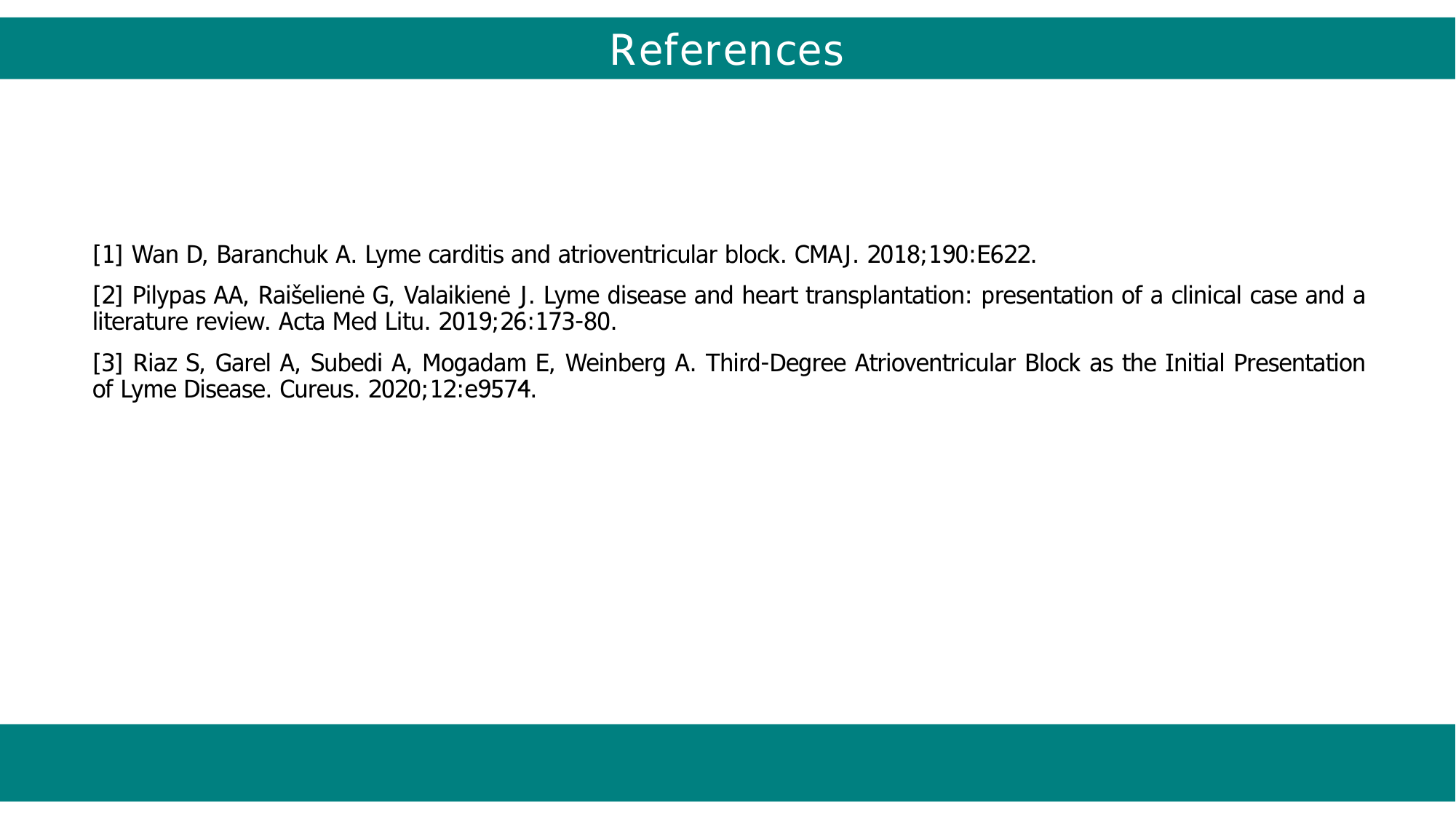

References
[1] Wan D, Baranchuk A. Lyme carditis and atrioventricular block. CMAJ. 2018;190:E622.
[2] Pilypas AA, Raišelienė G, Valaikienė J. Lyme disease and heart transplantation: presentation of a clinical case and a literature review. Acta Med Litu. 2019;26:173-80.
[3] Riaz S, Garel A, Subedi A, Mogadam E, Weinberg A. Third-Degree Atrioventricular Block as the Initial Presentation of Lyme Disease. Cureus. 2020;12:e9574.